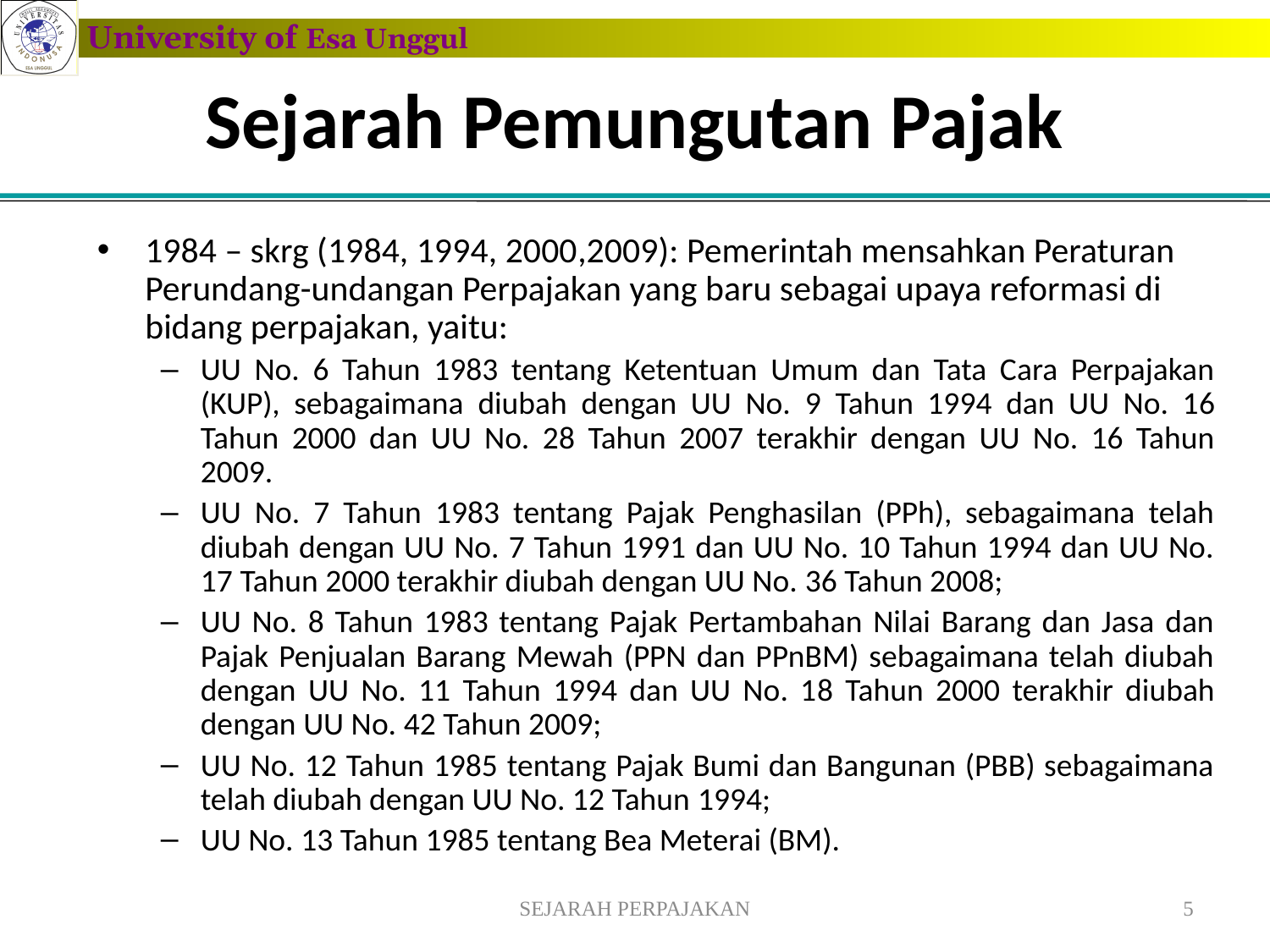

# Sejarah Pemungutan Pajak
1984 – skrg (1984, 1994, 2000,2009): Pemerintah mensahkan Peraturan Perundang-undangan Perpajakan yang baru sebagai upaya reformasi di bidang perpajakan, yaitu:
UU No. 6 Tahun 1983 tentang Ketentuan Umum dan Tata Cara Perpajakan (KUP), sebagaimana diubah dengan UU No. 9 Tahun 1994 dan UU No. 16 Tahun 2000 dan UU No. 28 Tahun 2007 terakhir dengan UU No. 16 Tahun 2009.
UU No. 7 Tahun 1983 tentang Pajak Penghasilan (PPh), sebagaimana telah diubah dengan UU No. 7 Tahun 1991 dan UU No. 10 Tahun 1994 dan UU No. 17 Tahun 2000 terakhir diubah dengan UU No. 36 Tahun 2008;
UU No. 8 Tahun 1983 tentang Pajak Pertambahan Nilai Barang dan Jasa dan Pajak Penjualan Barang Mewah (PPN dan PPnBM) sebagaimana telah diubah dengan UU No. 11 Tahun 1994 dan UU No. 18 Tahun 2000 terakhir diubah dengan UU No. 42 Tahun 2009;
UU No. 12 Tahun 1985 tentang Pajak Bumi dan Bangunan (PBB) sebagaimana telah diubah dengan UU No. 12 Tahun 1994;
UU No. 13 Tahun 1985 tentang Bea Meterai (BM).
SEJARAH PERPAJAKAN
5